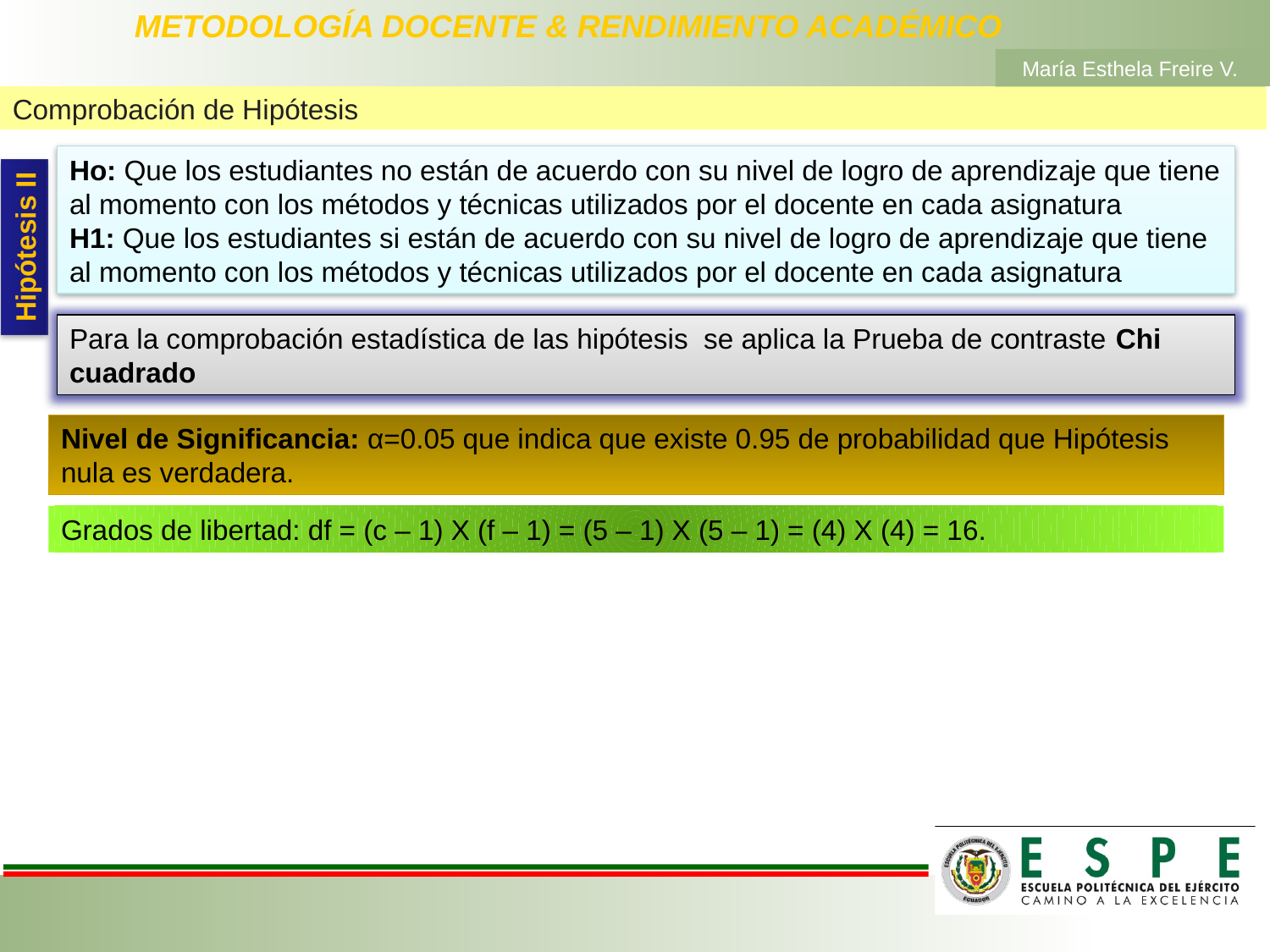

# METODOLOGÍA DOCENTE & RENDIMIENTO ACADÉMICO
María Esthela Freire V.
Comprobación de Hipótesis
Ho: Que los estudiantes no están de acuerdo con su nivel de logro de aprendizaje que tiene al momento con los métodos y técnicas utilizados por el docente en cada asignatura
H1: Que los estudiantes si están de acuerdo con su nivel de logro de aprendizaje que tiene al momento con los métodos y técnicas utilizados por el docente en cada asignatura
Hipótesis II
Para la comprobación estadística de las hipótesis  se aplica la Prueba de contraste Chi cuadrado
Nivel de Significancia: α=0.05 que indica que existe 0.95 de probabilidad que Hipótesis nula es verdadera.
Grados de libertad: df = (c – 1) X (f – 1) = (5 – 1) X (5 – 1) = (4) X (4) = 16.